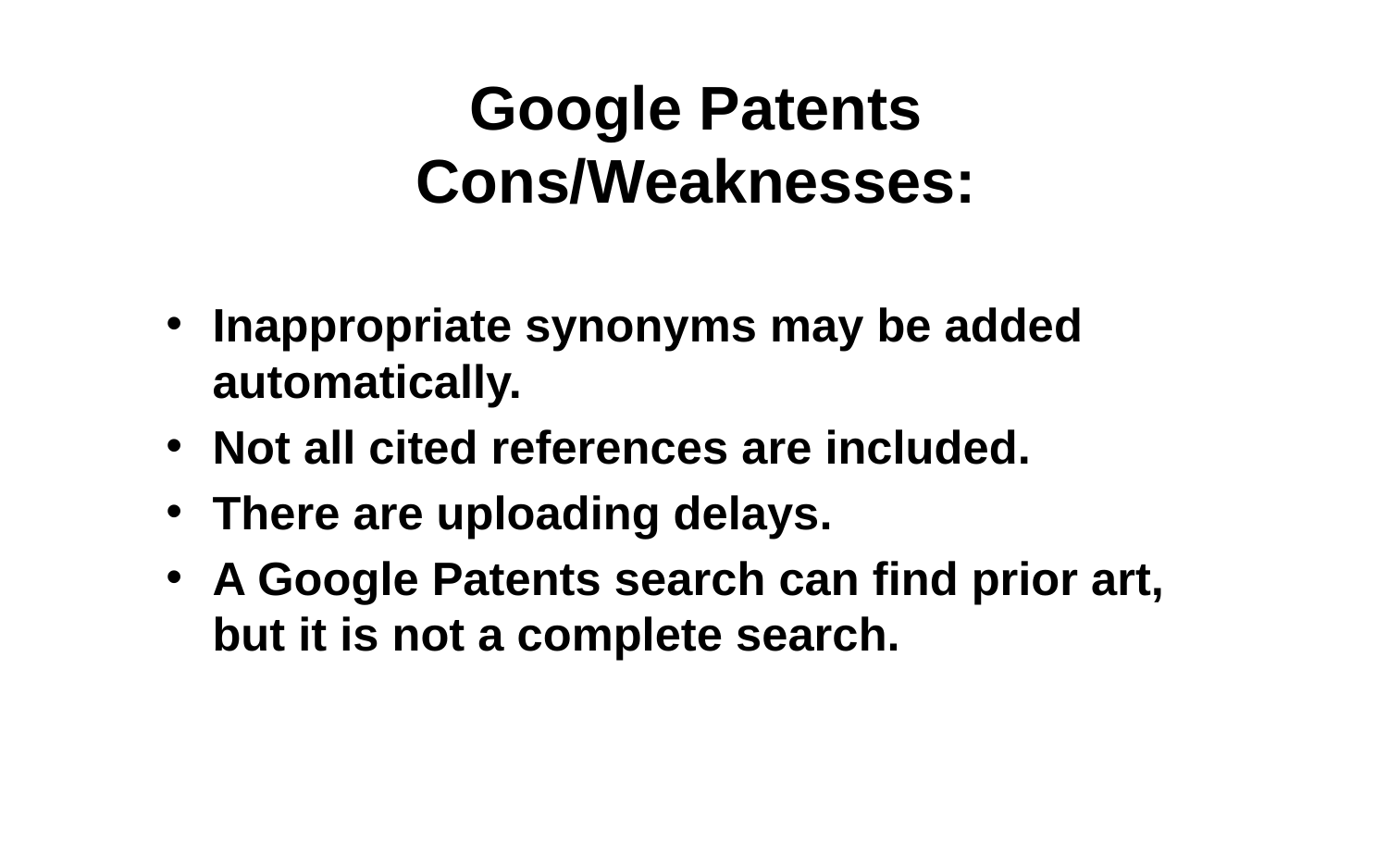

# Google Patents Cons/Weaknesses:

Inappropriate synonyms may be added automatically.
Not all cited references are included.
There are uploading delays.
A Google Patents search can find prior art, but it is not a complete search.
20